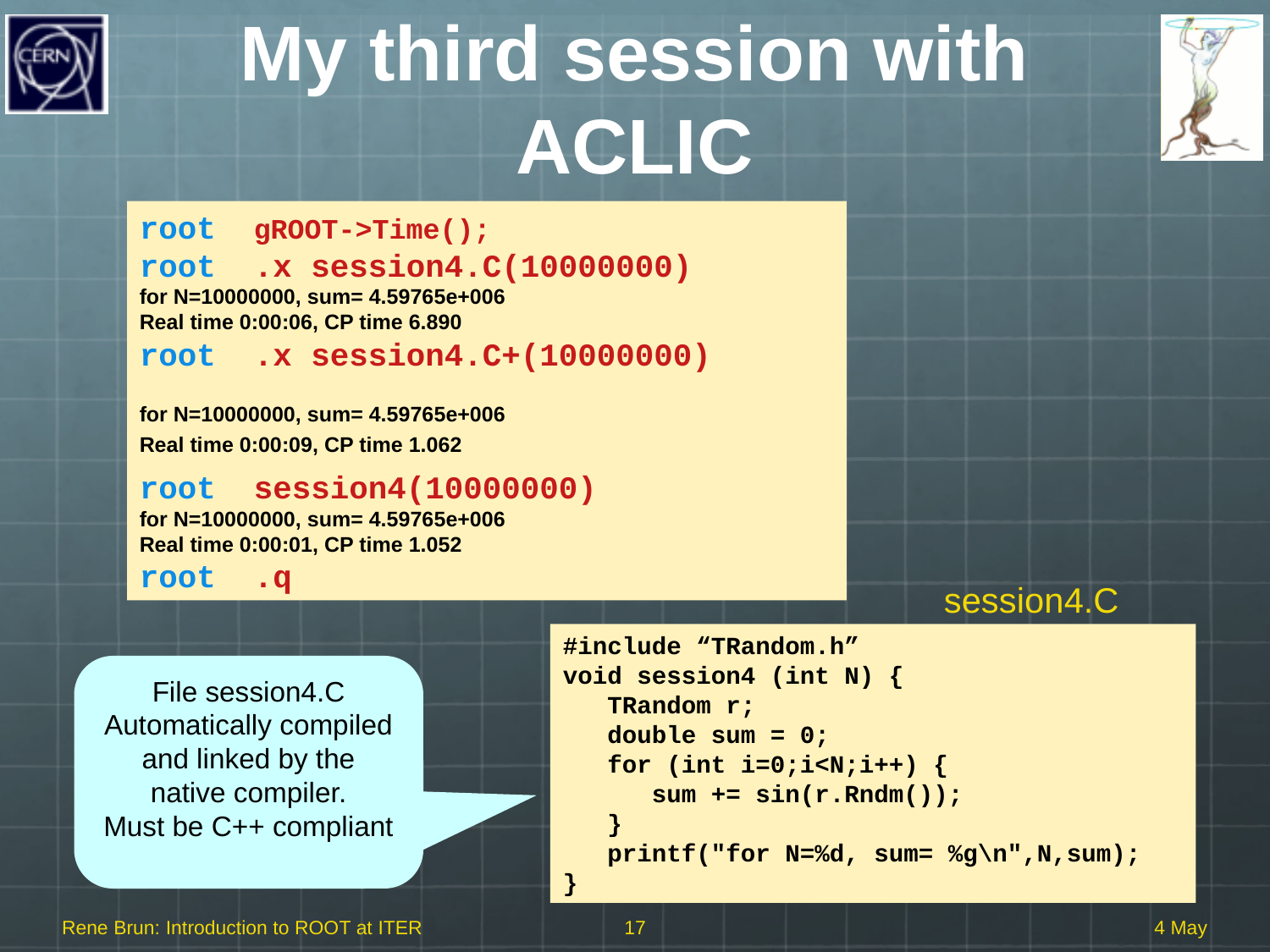

# My third session with ACLIC
root  gROOT->Time();
root  .x session4.C(10000000)
for N=10000000, sum= 4.59765e+006
Real time 0:00:06, CP time 6.890
root  .x session4.C+(10000000)
for N=10000000, sum= 4.59765e+006
Real time 0:00:09, CP time 1.062

root  session4(10000000)
for N=10000000, sum= 4.59765e+006
Real time 0:00:01, CP time 1.052
root  .q
session4.C
#include “TRandom.h”
void session4 (int N) {
   TRandom r;
   double sum = 0;
   for (int i=0;i<N;i++) {
      sum += sin(r.Rndm());
   }
   printf("for N=%d, sum= %g\n",N,sum);
}
File session4.C
Automatically compiled and linked by the
native compiler.
Must be C++ compliant
Rene Brun: Introduction to ROOT at ITER
17
4 May